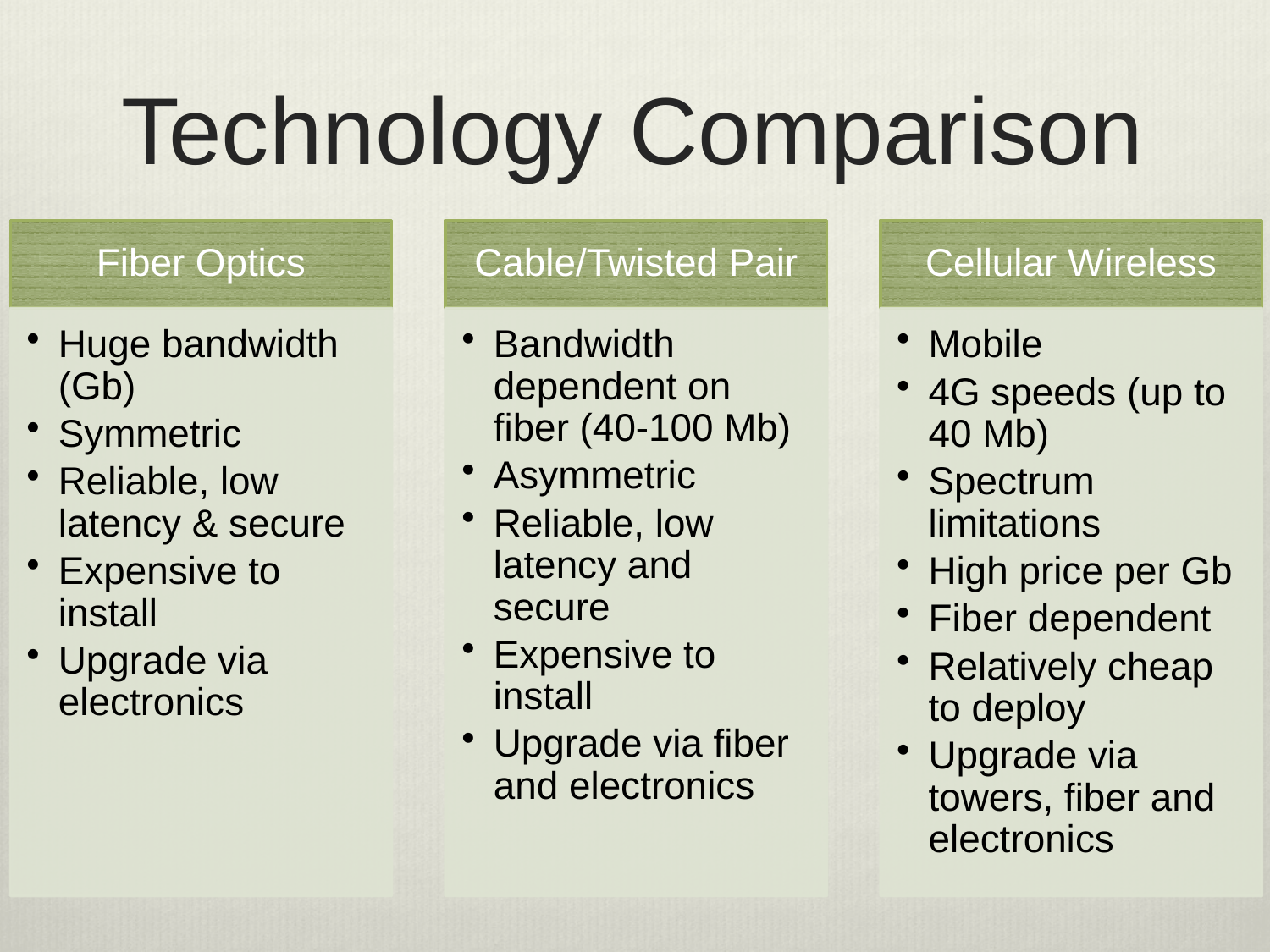

# Technology Comparison
Fiber Optics
Huge bandwidth (Gb)
Symmetric
Reliable, low latency & secure
Expensive to install
Upgrade via electronics
Cable/Twisted Pair
Bandwidth dependent on fiber (40-100 Mb)
Asymmetric
Reliable, low latency and secure
Expensive to install
Upgrade via fiber and electronics

Cellular Wireless
Mobile
4G speeds (up to 40 Mb)
Spectrum limitations
High price per Gb
Fiber dependent
Relatively cheap to deploy
Upgrade via towers, fiber and electronics